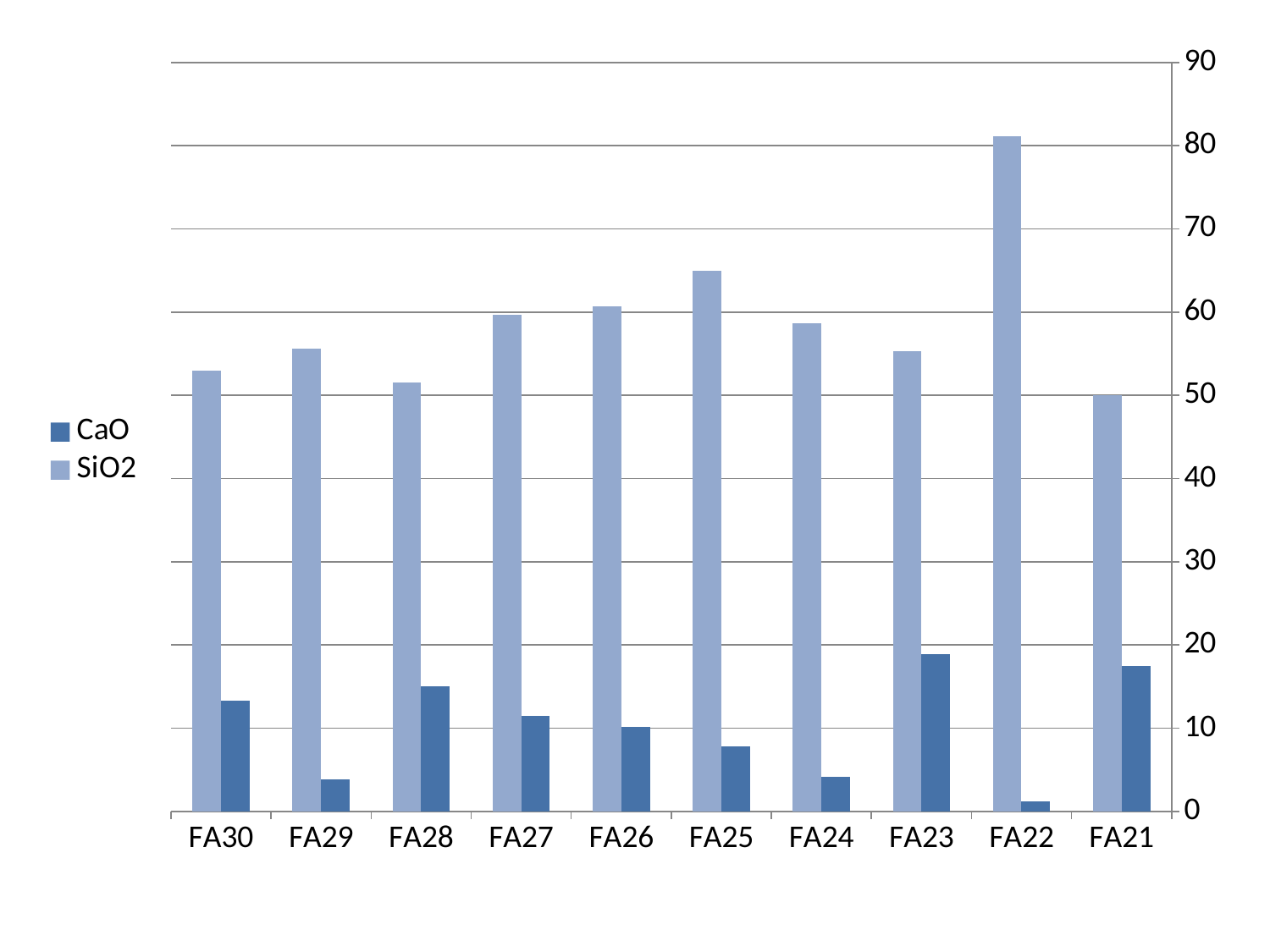

### Chart

| Category | CaO | SiO2 |
|---|---|---|
| FA21 | 17.52 | 50.01 |
| FA22 | 1.21 | 81.13 |
| FA23 | 18.89 | 55.29 |
| FA24 | 4.12 | 58.67 |
| FA25 | 7.87 | 64.93 |
| FA26 | 10.11 | 60.67 |
| FA27 | 11.51 | 59.67 |
| FA28 | 15.03 | 51.5 |
| FA29 | 3.87 | 55.6 |
| FA30 | 13.3 | 52.95 |